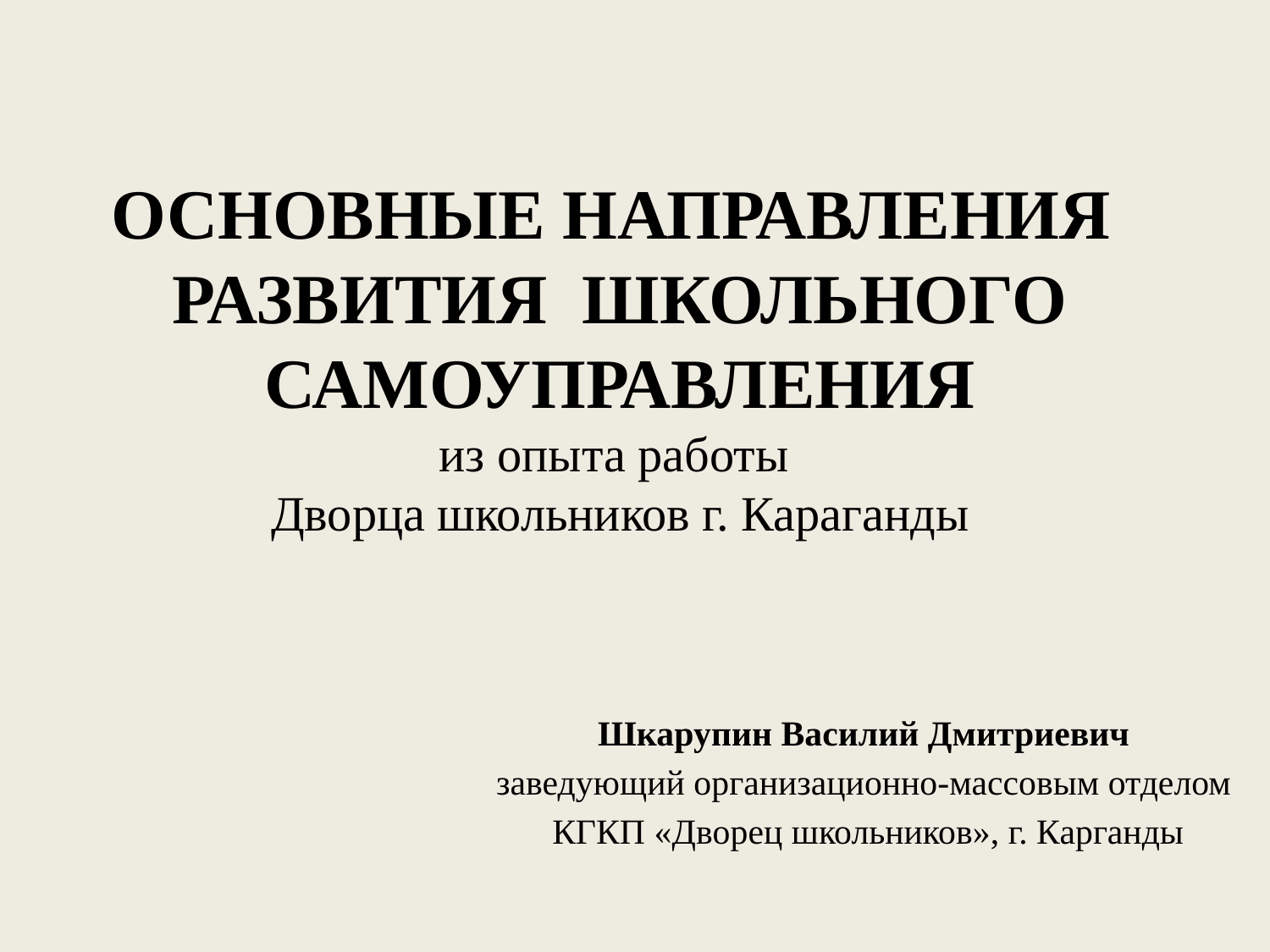

# Основные направления развития  школьного самоуправления из опыта работы Дворца школьников г. Караганды
Шкарупин Василий Дмитриевич
заведующий организационно-массовым отделом
КГКП «Дворец школьников», г. Карганды